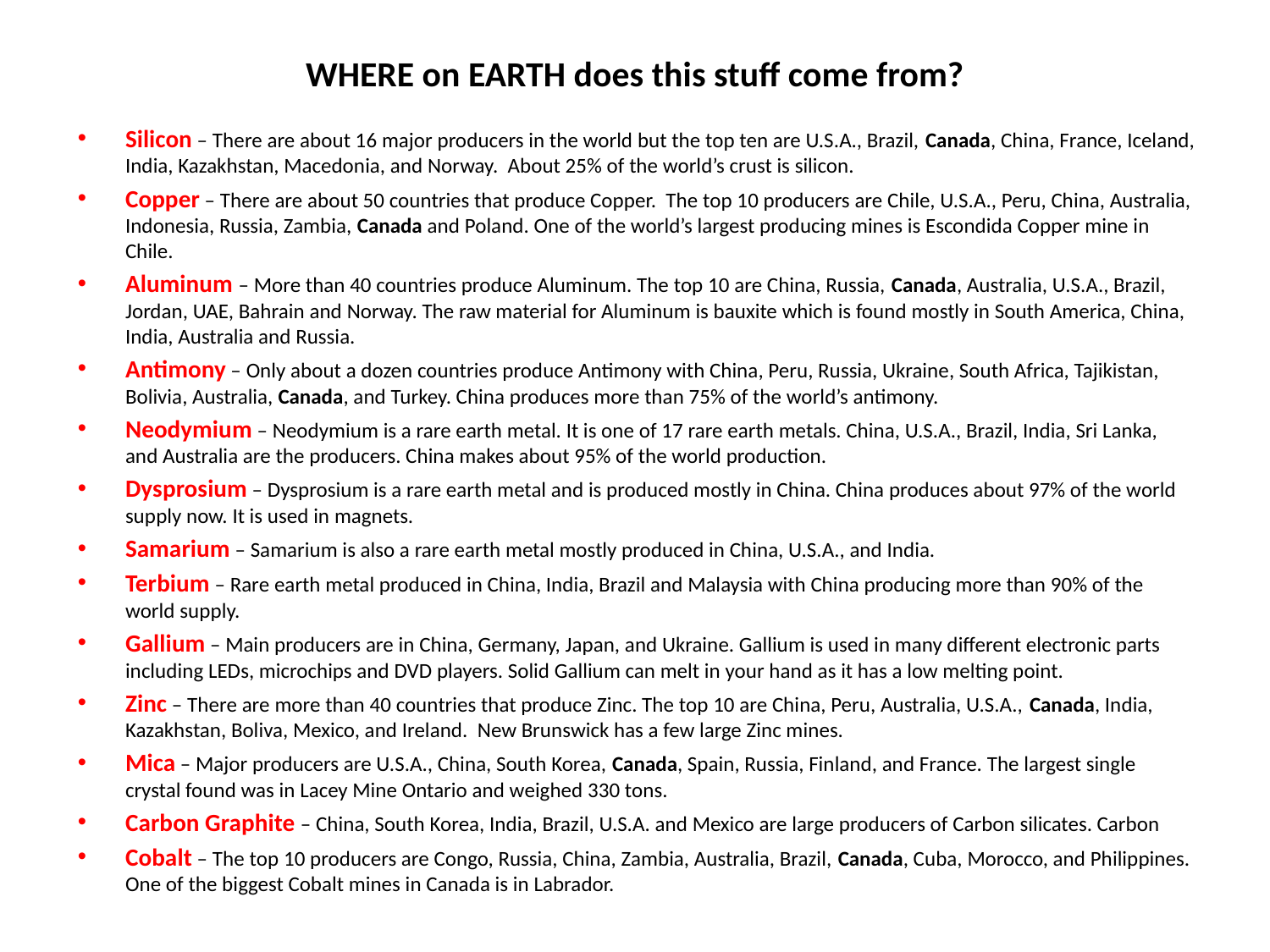

# WHERE on EARTH does this stuff come from?

Silicon – There are about 16 major producers in the world but the top ten are U.S.A., Brazil, Canada, China, France, Iceland, India, Kazakhstan, Macedonia, and Norway.  About 25% of the world’s crust is silicon.
Copper – There are about 50 countries that produce Copper.  The top 10 producers are Chile, U.S.A., Peru, China, Australia, Indonesia, Russia, Zambia, Canada and Poland. One of the world’s largest producing mines is Escondida Copper mine in Chile.
Aluminum – More than 40 countries produce Aluminum. The top 10 are China, Russia, Canada, Australia, U.S.A., Brazil, Jordan, UAE, Bahrain and Norway. The raw material for Aluminum is bauxite which is found mostly in South America, China, India, Australia and Russia.
Antimony – Only about a dozen countries produce Antimony with China, Peru, Russia, Ukraine, South Africa, Tajikistan, Bolivia, Australia, Canada, and Turkey. China produces more than 75% of the world’s antimony.
Neodymium – Neodymium is a rare earth metal. It is one of 17 rare earth metals. China, U.S.A., Brazil, India, Sri Lanka, and Australia are the producers. China makes about 95% of the world production.
Dysprosium – Dysprosium is a rare earth metal and is produced mostly in China. China produces about 97% of the world supply now. It is used in magnets.
Samarium – Samarium is also a rare earth metal mostly produced in China, U.S.A., and India.
Terbium – Rare earth metal produced in China, India, Brazil and Malaysia with China producing more than 90% of the world supply.
Gallium – Main producers are in China, Germany, Japan, and Ukraine. Gallium is used in many different electronic parts including LEDs, microchips and DVD players. Solid Gallium can melt in your hand as it has a low melting point.
Zinc – There are more than 40 countries that produce Zinc. The top 10 are China, Peru, Australia, U.S.A., Canada, India, Kazakhstan, Boliva, Mexico, and Ireland.  New Brunswick has a few large Zinc mines.
Mica – Major producers are U.S.A., China, South Korea, Canada, Spain, Russia, Finland, and France. The largest single crystal found was in Lacey Mine Ontario and weighed 330 tons.
Carbon Graphite – China, South Korea, India, Brazil, U.S.A. and Mexico are large producers of Carbon silicates. Carbon
Cobalt – The top 10 producers are Congo, Russia, China, Zambia, Australia, Brazil, Canada, Cuba, Morocco, and Philippines. One of the biggest Cobalt mines in Canada is in Labrador.